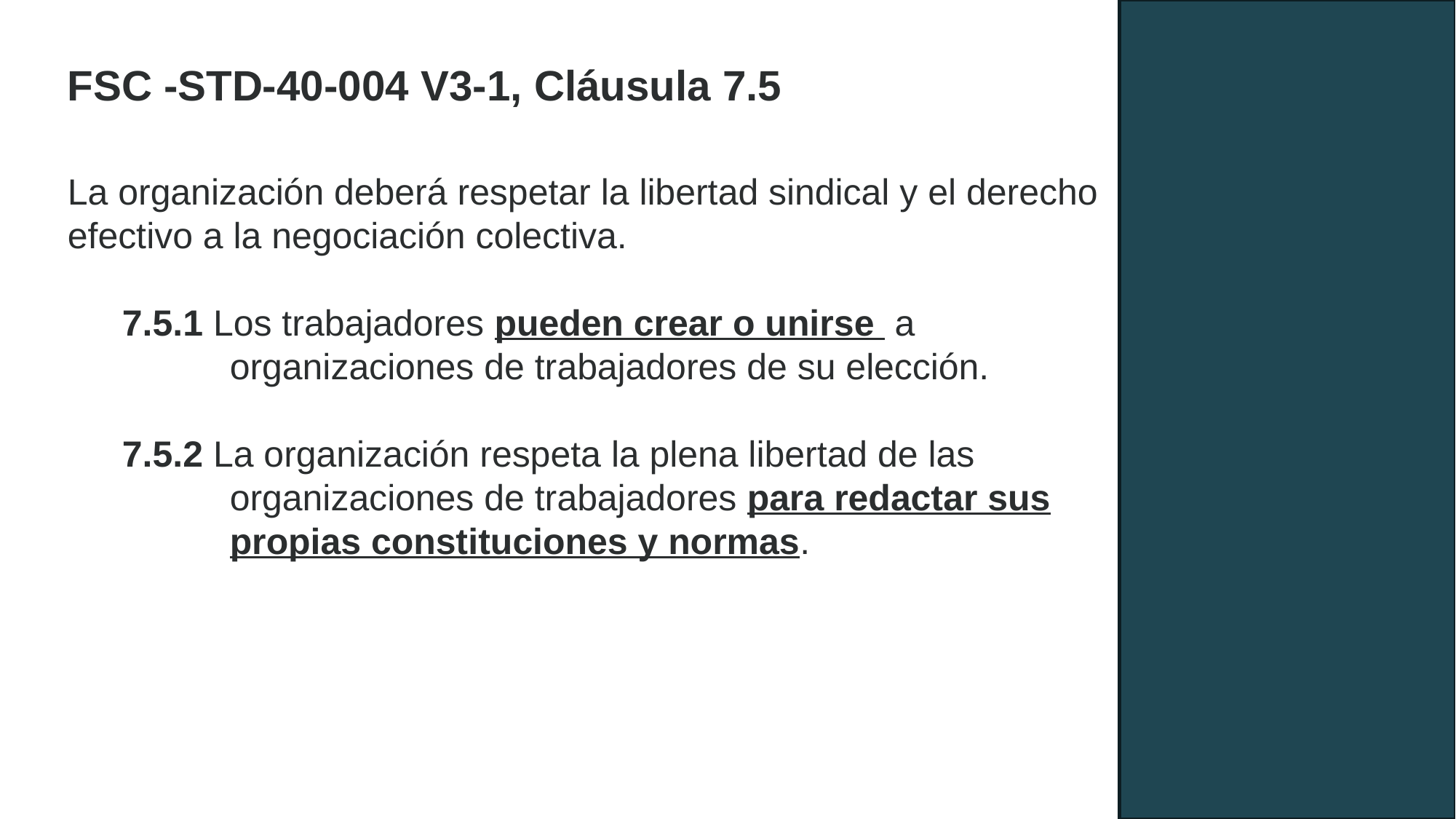

FSC -STD-40-004 V3-1, Cláusula 7.5

La organización deberá respetar la libertad sindical y el derecho efectivo a la negociación colectiva.

7.5.1 Los trabajadores pueden crear o unirse  a organizaciones de trabajadores de su elección.

7.5.2 La organización respeta la plena libertad de las organizaciones de trabajadores para redactar sus propias constituciones y normas.